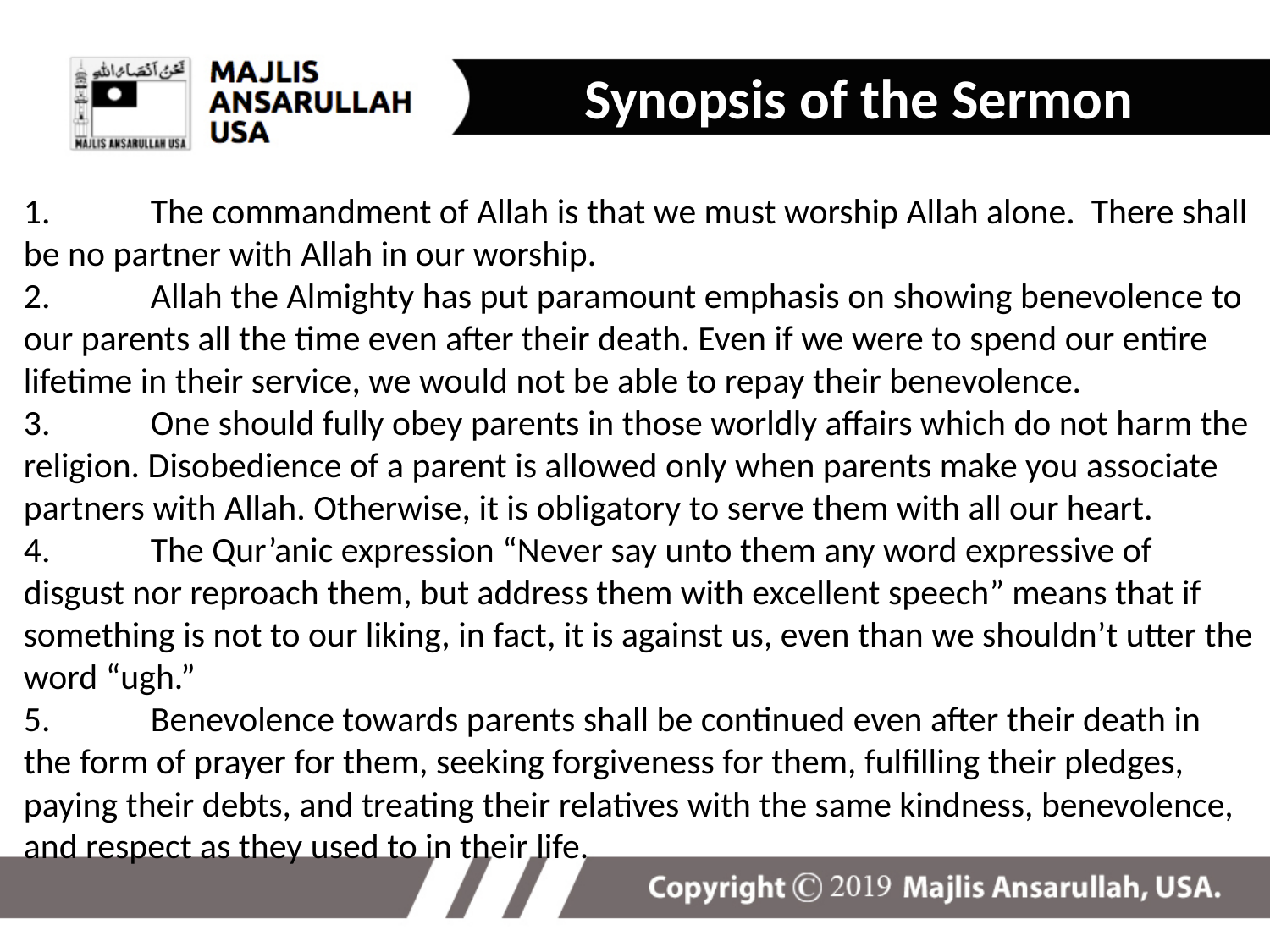

Synopsis of the Sermon
# 1.	The commandment of Allah is that we must worship Allah alone.  There shall be no partner with Allah in our worship. 2.	Allah the Almighty has put paramount emphasis on showing benevolence to our parents all the time even after their death. Even if we were to spend our entire lifetime in their service, we would not be able to repay their benevolence. 3.	One should fully obey parents in those worldly affairs which do not harm the religion. Disobedience of a parent is allowed only when parents make you associate partners with Allah. Otherwise, it is obligatory to serve them with all our heart. 4.	The Qur’anic expression “Never say unto them any word expressive of disgust nor reproach them, but address them with excellent speech” means that if something is not to our liking, in fact, it is against us, even than we shouldn’t utter the word “ugh.” 5.	Benevolence towards parents shall be continued even after their death in the form of prayer for them, seeking forgiveness for them, fulfilling their pledges, paying their debts, and treating their relatives with the same kindness, benevolence, and respect as they used to in their life.